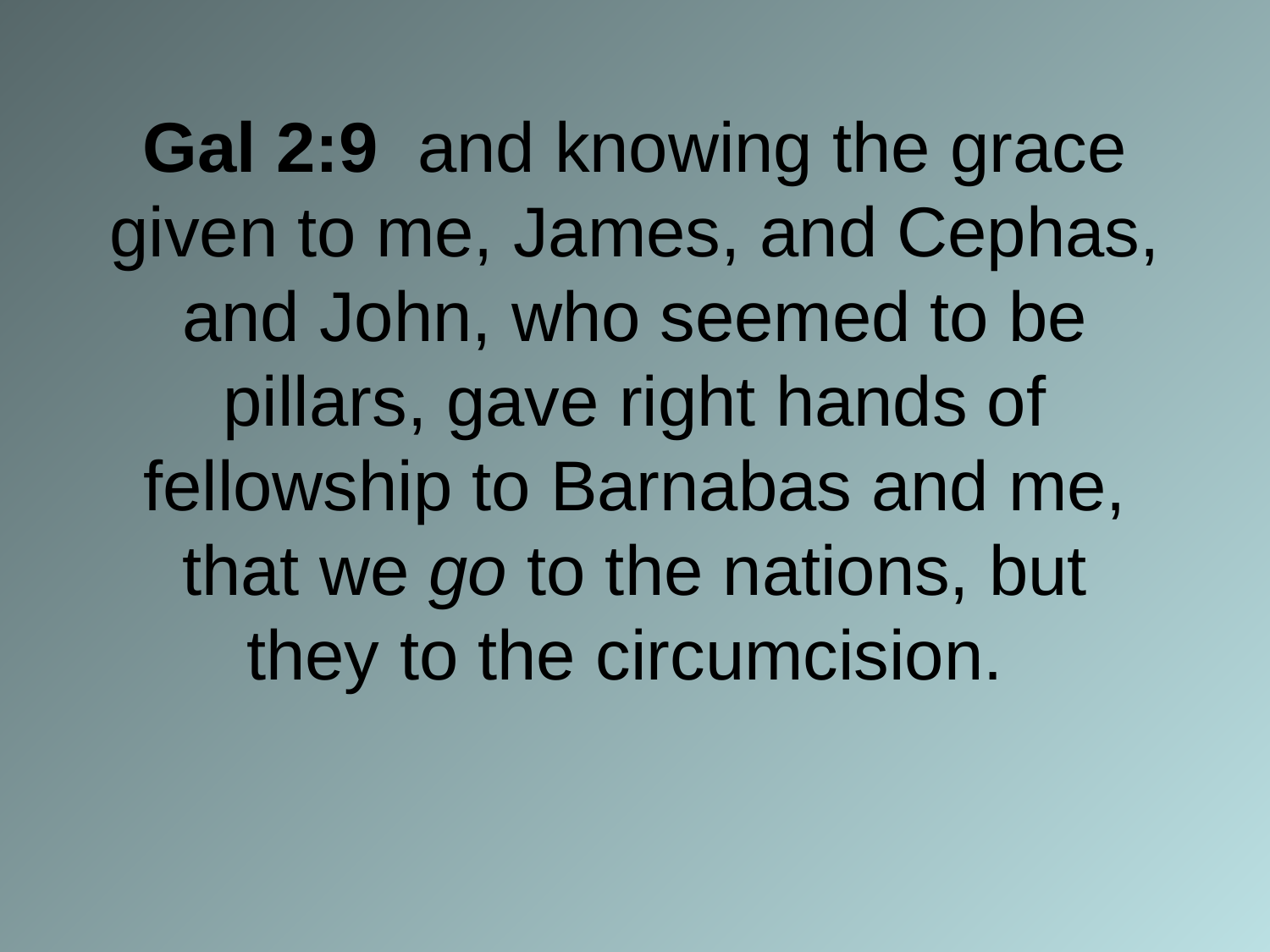

# Gal 2:9  and knowing the grace given to me, James, and Cephas, and John, who seemed to be pillars, gave right hands of fellowship to Barnabas and me, that we go to the nations, but they to the circumcision.